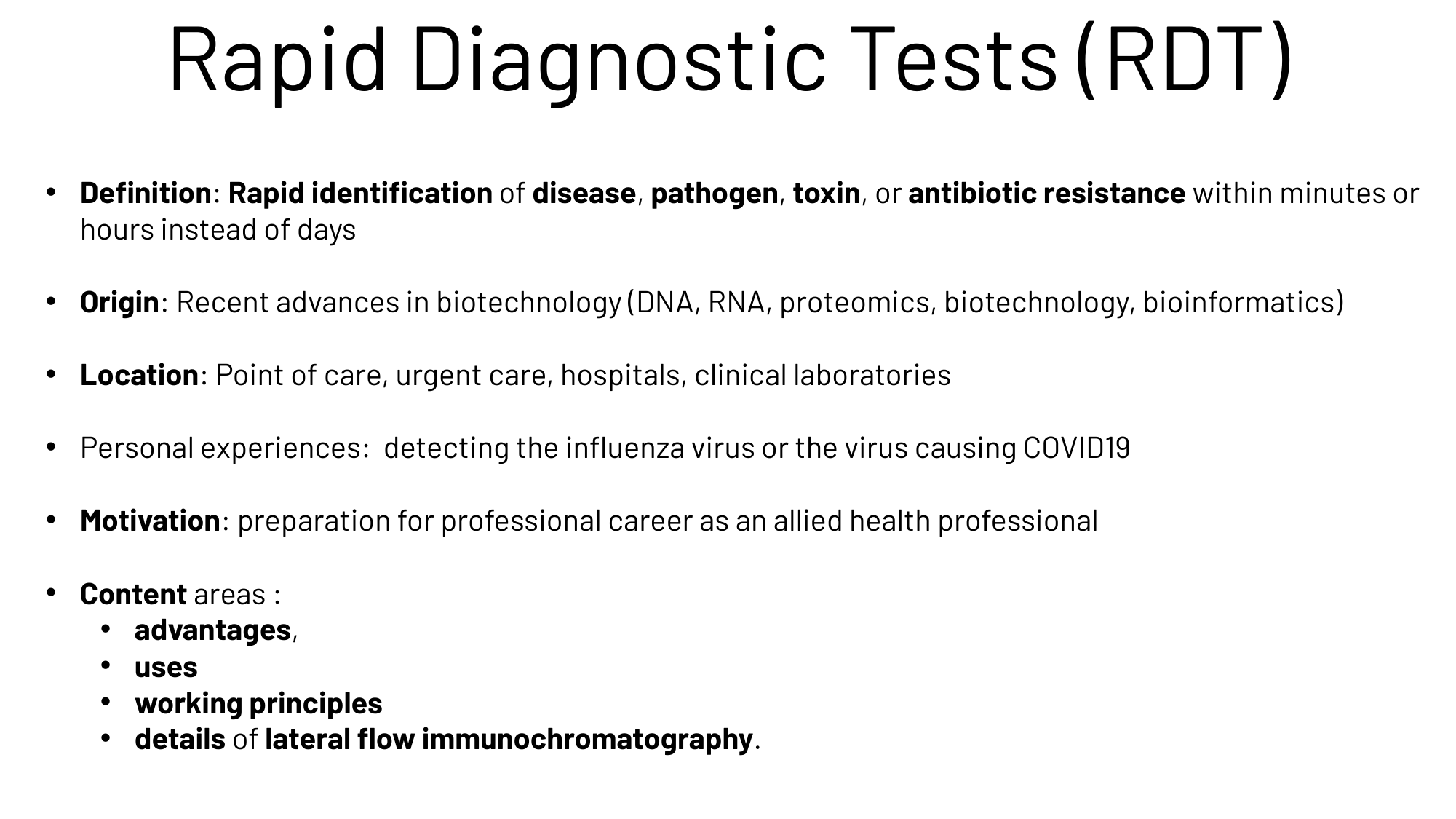

# Rapid Diagnostic Tests (RDT)

Definition: Rapid identification of disease, pathogen, toxin, or antibiotic resistance within minutes or hours instead of days

Origin: Recent advances in biotechnology (DNA, RNA, proteomics, biotechnology, bioinformatics)

Location: Point of care, urgent care, hospitals, clinical laboratories

Personal experiences:  detecting the influenza virus or the virus causing COVID19

Motivation: preparation for professional career as an allied health professional

Content areas :
advantages,
uses
working principles
details of lateral flow immunochromatography.